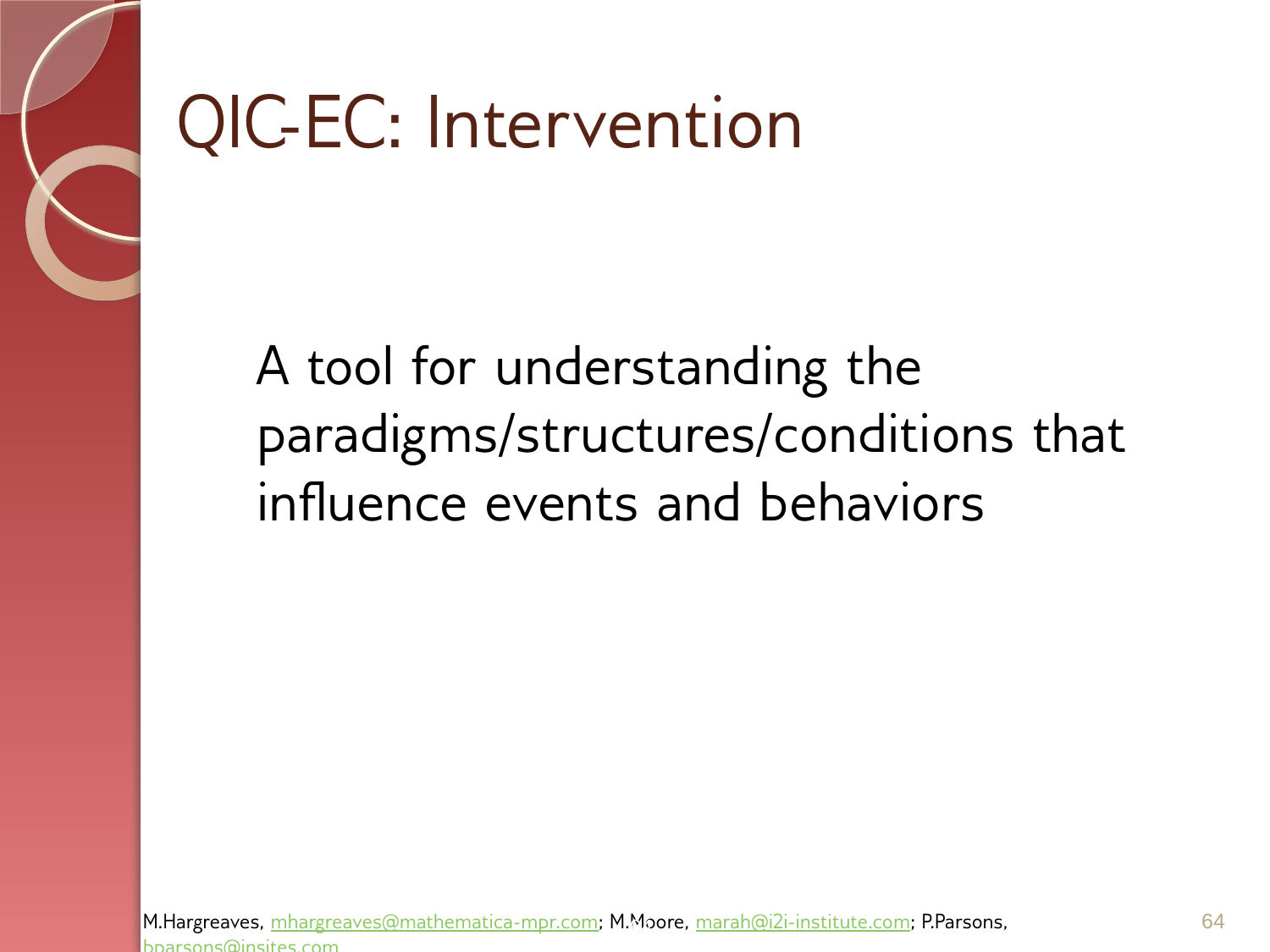

# QIC-EC: Intervention

A tool for understanding the  paradigms/structures/conditions that influence events and behaviors

64
64